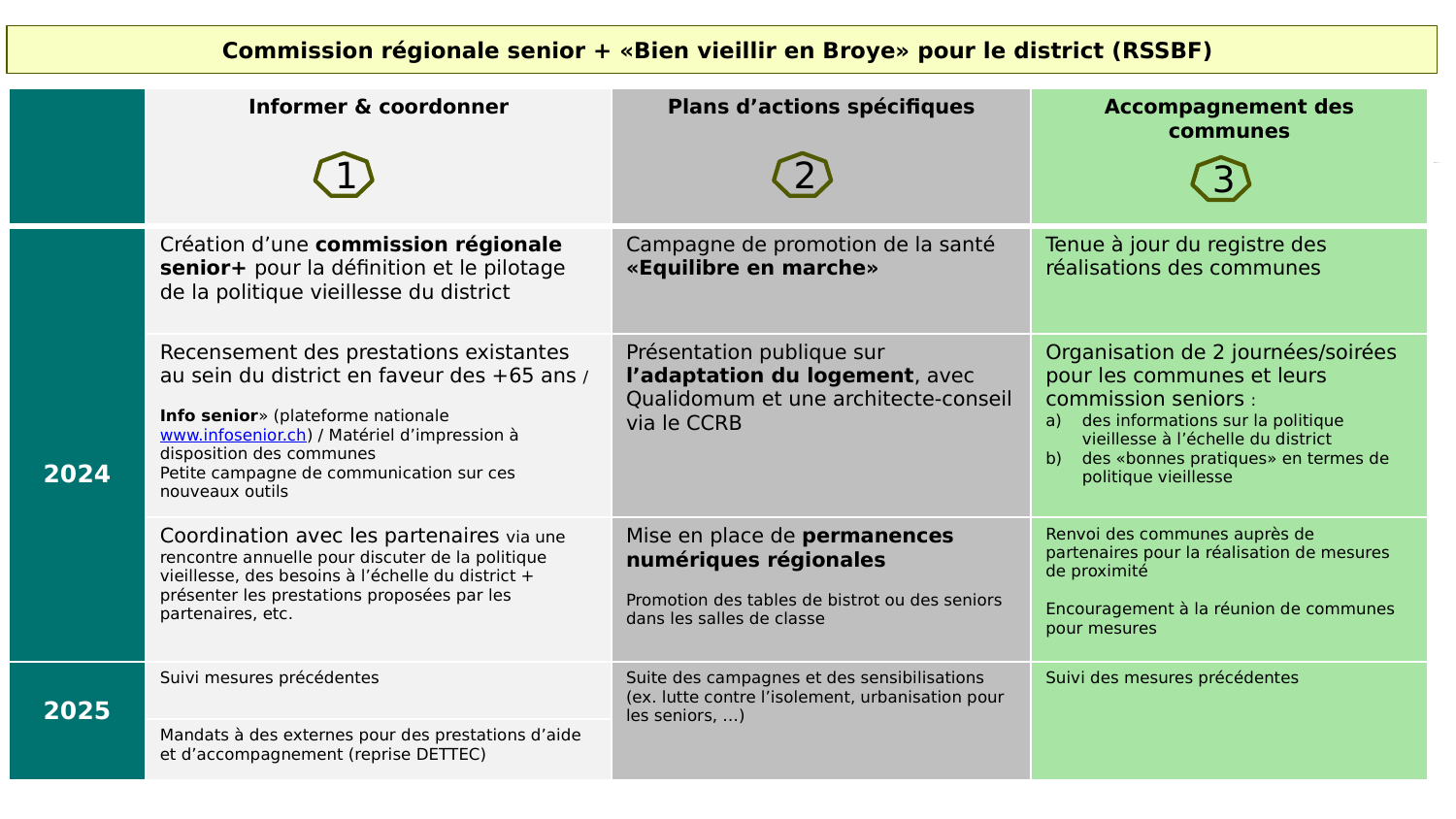

Commission régionale senior + «Bien vieillir en Broye» pour le district (RSSBF)
|  | Informer & coordonner | Plans d’actions spécifiques | Accompagnement des communes |
| --- | --- | --- | --- |
| 2024 | Création d’une commission régionale senior+ pour la définition et le pilotage de la politique vieillesse du district | Campagne de promotion de la santé «Equilibre en marche» | Tenue à jour du registre des réalisations des communes |
|  | Recensement des prestations existantes au sein du district en faveur des +65 ans / Info senior» (plateforme nationale www.infosenior.ch) / Matériel d’impression à disposition des communes Petite campagne de communication sur ces nouveaux outils | Présentation publique sur l’adaptation du logement, avec Qualidomum et une architecte-conseil via le CCRB | Organisation de 2 journées/soirées pour les communes et leurs commission seniors : des informations sur la politique vieillesse à l’échelle du district des «bonnes pratiques» en termes de politique vieillesse |
|  | Coordination avec les partenaires via une rencontre annuelle pour discuter de la politique vieillesse, des besoins à l’échelle du district + présenter les prestations proposées par les partenaires, etc. | Mise en place de permanences numériques régionales Promotion des tables de bistrot ou des seniors dans les salles de classe | Renvoi des communes auprès de partenaires pour la réalisation de mesures de proximité Encouragement à la réunion de communes pour mesures |
| 2025 | Suivi mesures précédentes | Suite des campagnes et des sensibilisations (ex. lutte contre l’isolement, urbanisation pour les seniors, …) | Suivi des mesures précédentes |
|  | Mandats à des externes pour des prestations d’aide et d’accompagnement (reprise DETTEC) |  |  |
1
2
3